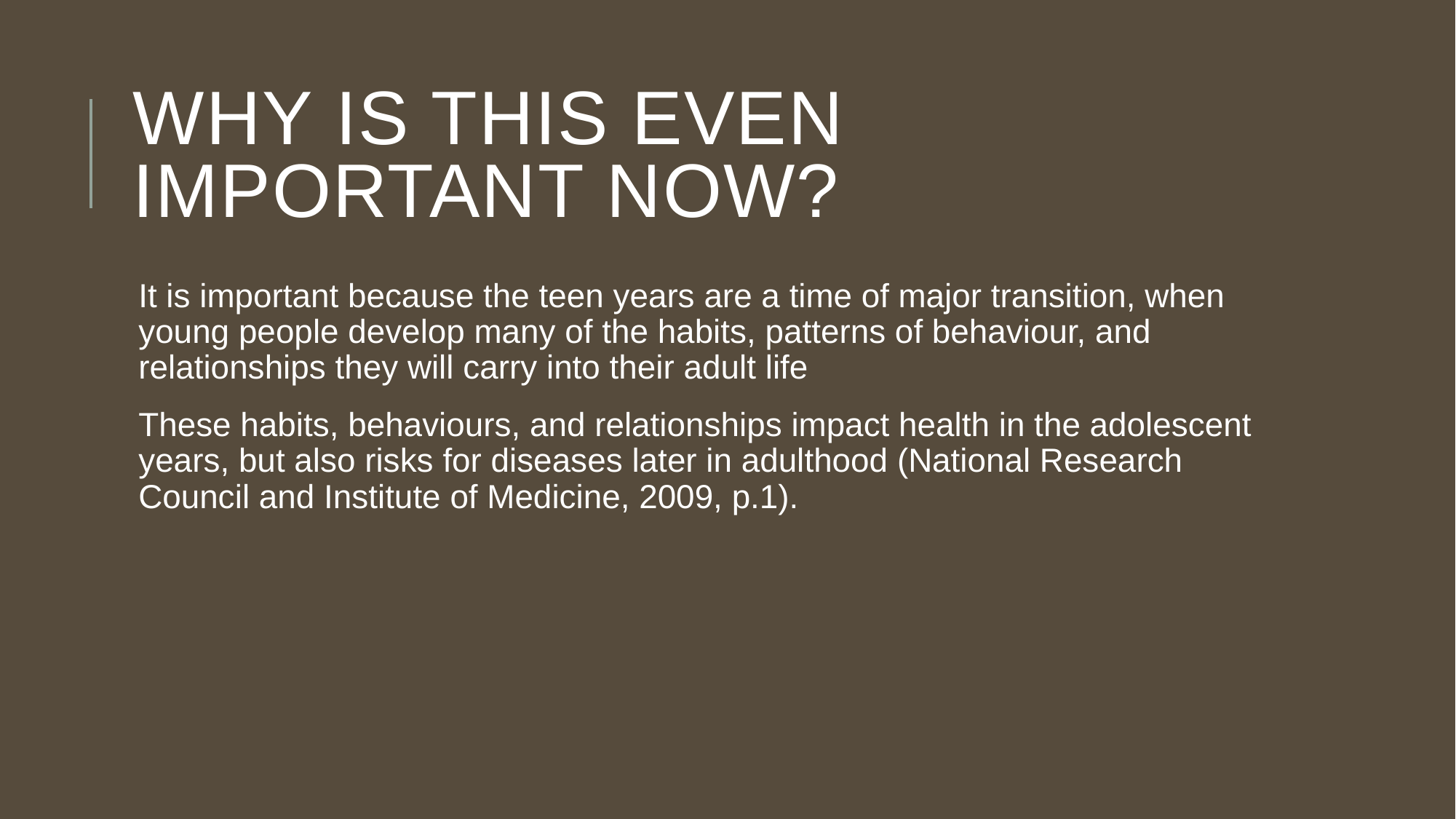

# Why is this even important now?
It is important because the teen years are a time of major transition, when young people develop many of the habits, patterns of behaviour, and relationships they will carry into their adult life
These habits, behaviours, and relationships impact health in the adolescent years, but also risks for diseases later in adulthood (National Research Council and Institute of Medicine, 2009, p.1).